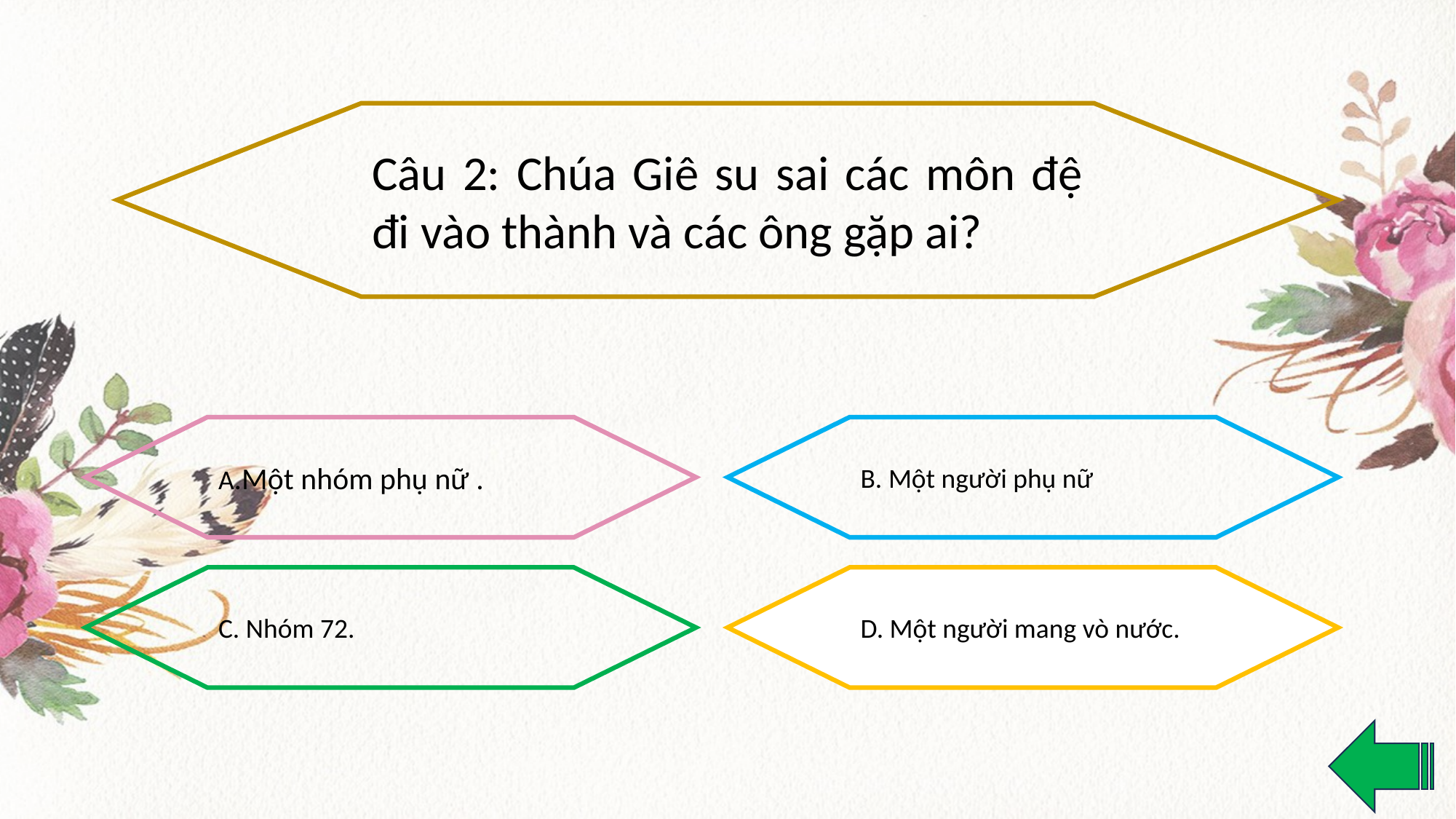

Câu 2: Chúa Giê su sai các môn đệ đi vào thành và các ông gặp ai?

A.Một nhóm phụ nữ .

B. Một người phụ nữ

C. Nhóm 72.

D. Một người mang vò nước.